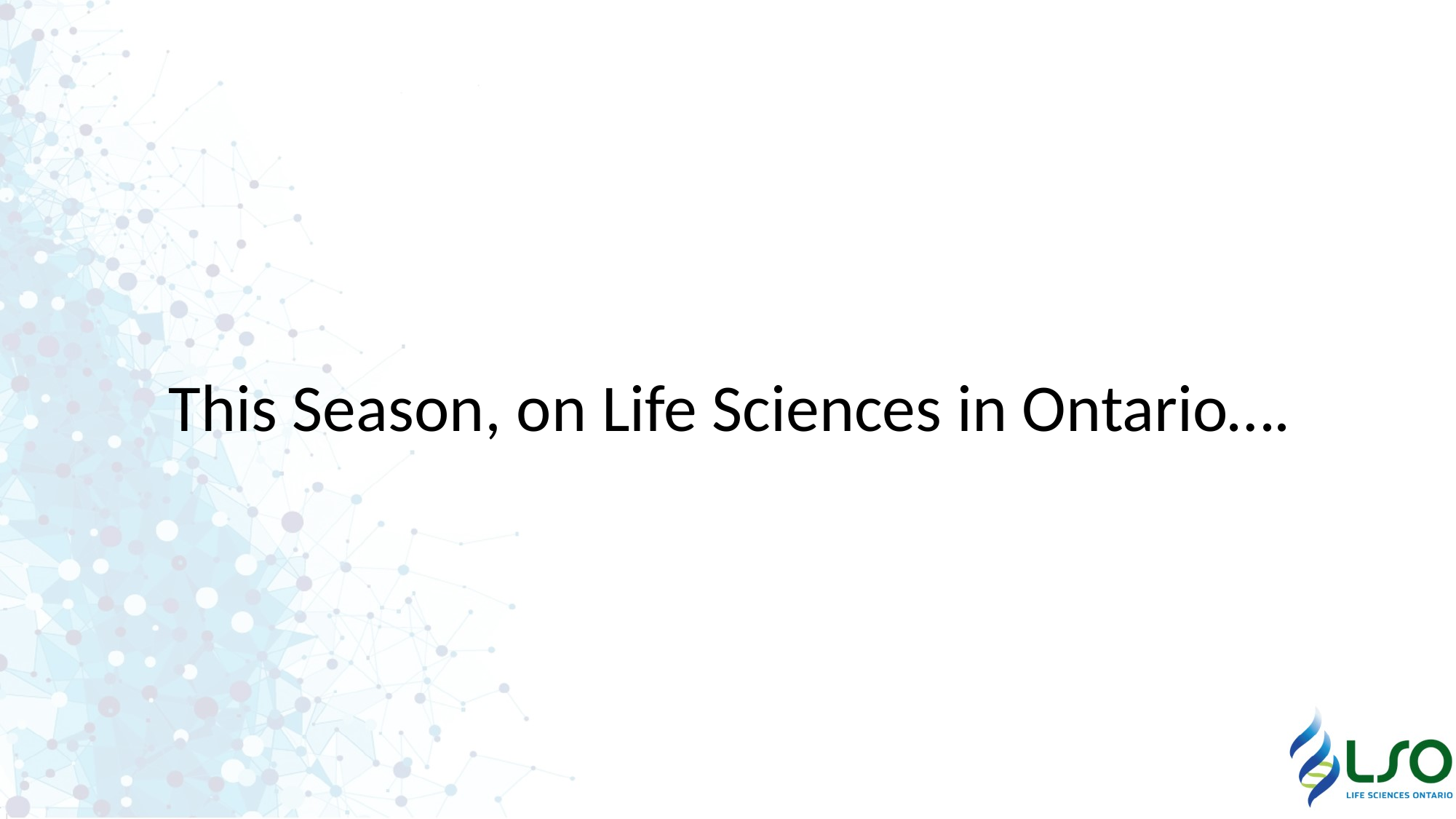

# This Season, on Life Sciences in Ontario….